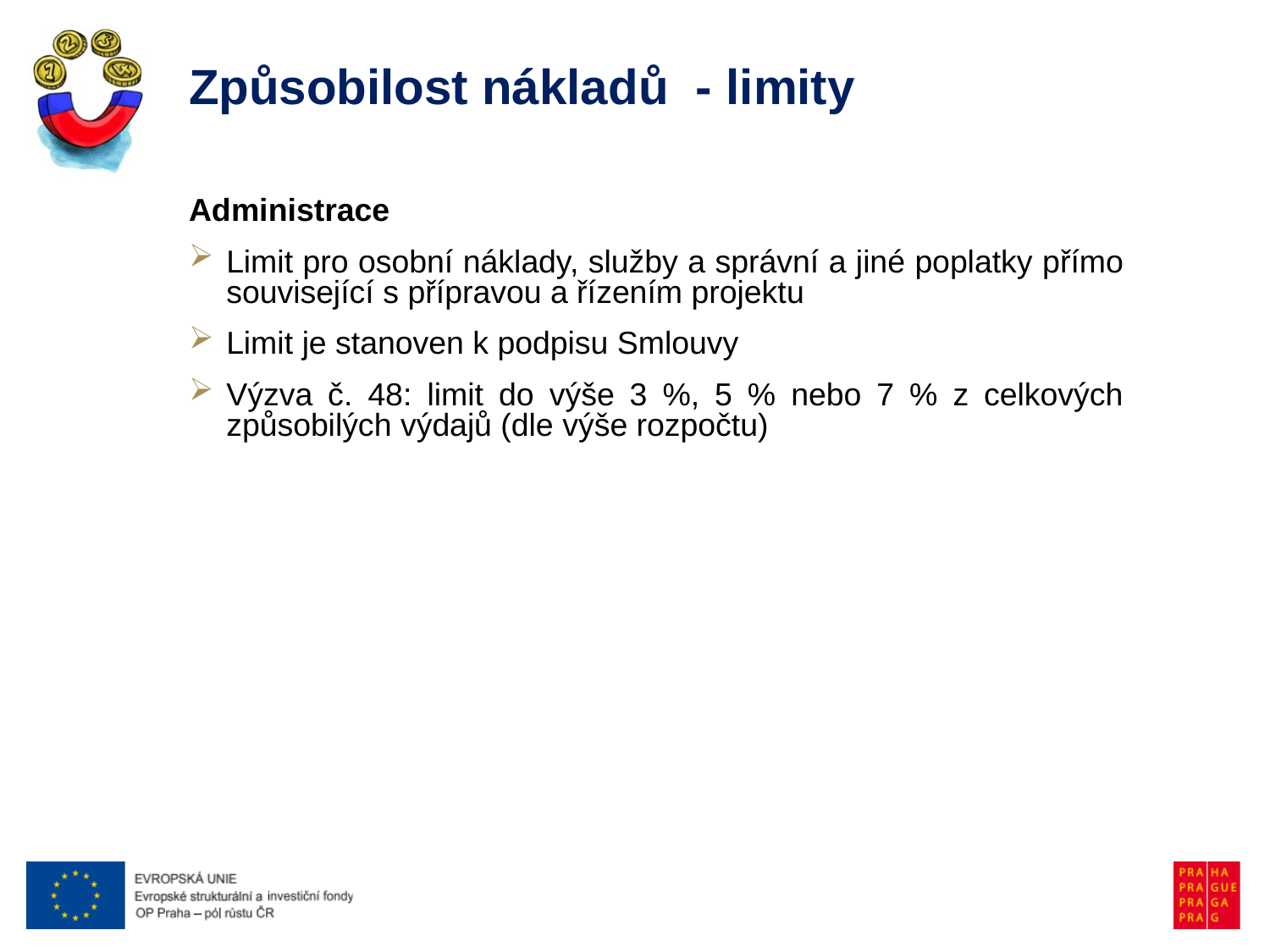

# Způsobilost nákladů  - limity
Administrace
Limit pro osobní náklady, služby a správní a jiné poplatky přímo související s přípravou a řízením projektu
Limit je stanoven k podpisu Smlouvy
Výzva č. 48: limit do výše 3 %, 5 % nebo 7 % z celkových způsobilých výdajů (dle výše rozpočtu)